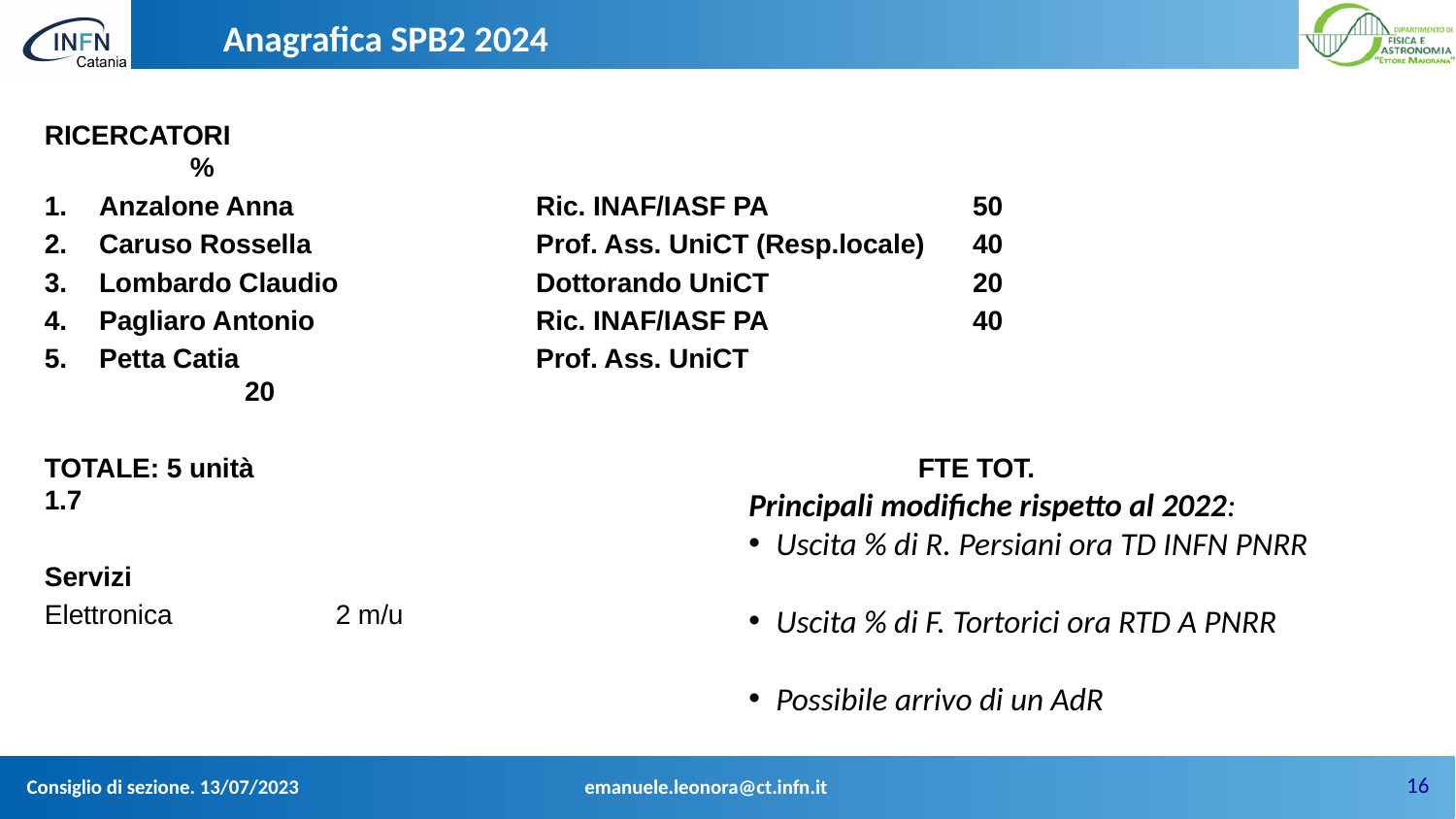

Anagrafica SPB2 2024

RICERCATORI							%
Anzalone Anna		Ric. INAF/IASF PA		50
Caruso Rossella		Prof. Ass. UniCT (Resp.locale)	40
Lombardo Claudio		Dottorando UniCT		20
Pagliaro Antonio		Ric. INAF/IASF PA		40
Petta Catia			Prof. Ass. UniCT			20

TOTALE: 5 unità					FTE TOT.	1.7

Servizi
Elettronica		2 m/u

Principali modifiche rispetto al 2022:
Uscita % di R. Persiani ora TD INFN PNRR

Uscita % di F. Tortorici ora RTD A PNRR

Possibile arrivo di un AdR
16
Consiglio di sezione. 13/07/2023
emanuele.leonora@ct.infn.it